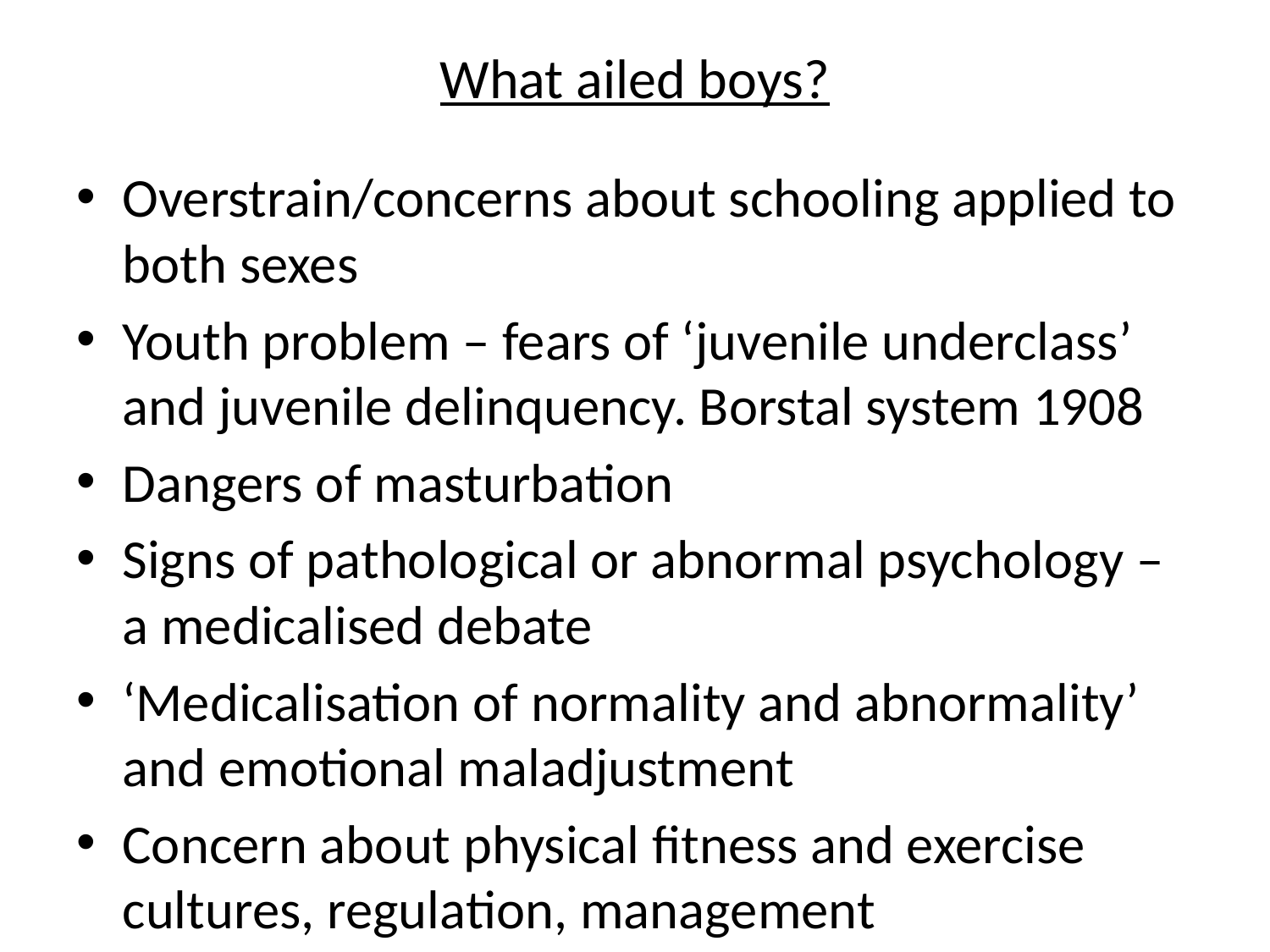

# What ailed boys?
Overstrain/concerns about schooling applied to both sexes
Youth problem – fears of ‘juvenile underclass’ and juvenile delinquency. Borstal system 1908
Dangers of masturbation
Signs of pathological or abnormal psychology – a medicalised debate
‘Medicalisation of normality and abnormality’ and emotional maladjustment
Concern about physical fitness and exercise cultures, regulation, management